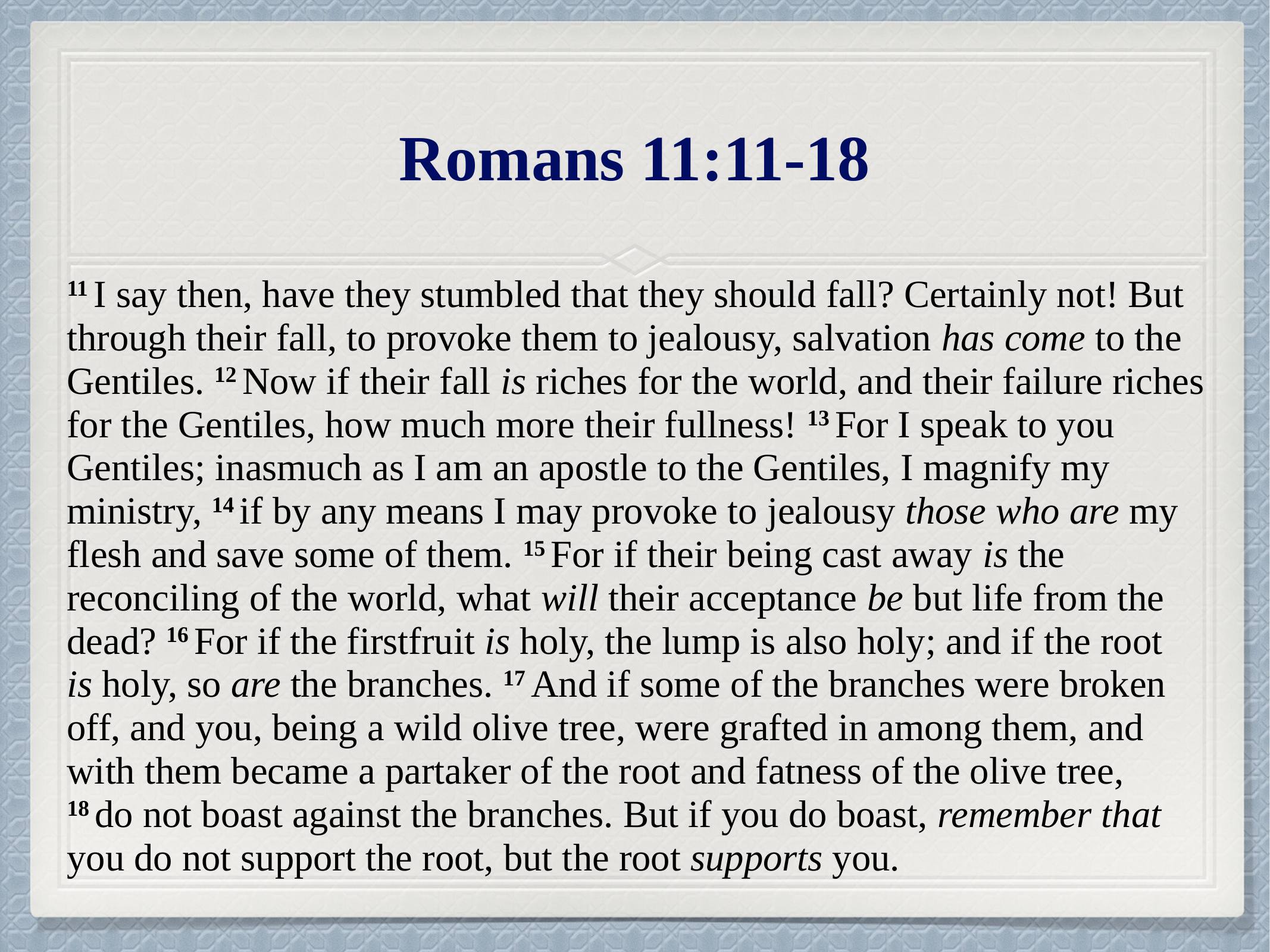

# Romans 11:11-18
11 I say then, have they stumbled that they should fall? Certainly not! But through their fall, to provoke them to jealousy, salvation has come to the Gentiles. 12 Now if their fall is riches for the world, and their failure riches for the Gentiles, how much more their fullness! 13 For I speak to you Gentiles; inasmuch as I am an apostle to the Gentiles, I magnify my ministry, 14 if by any means I may provoke to jealousy those who are my flesh and save some of them. 15 For if their being cast away is the reconciling of the world, what will their acceptance be but life from the dead? 16 For if the firstfruit is holy, the lump is also holy; and if the root is holy, so are the branches. 17 And if some of the branches were broken off, and you, being a wild olive tree, were grafted in among them, and with them became a partaker of the root and fatness of the olive tree,  18 do not boast against the branches. But if you do boast, remember that you do not support the root, but the root supports you.